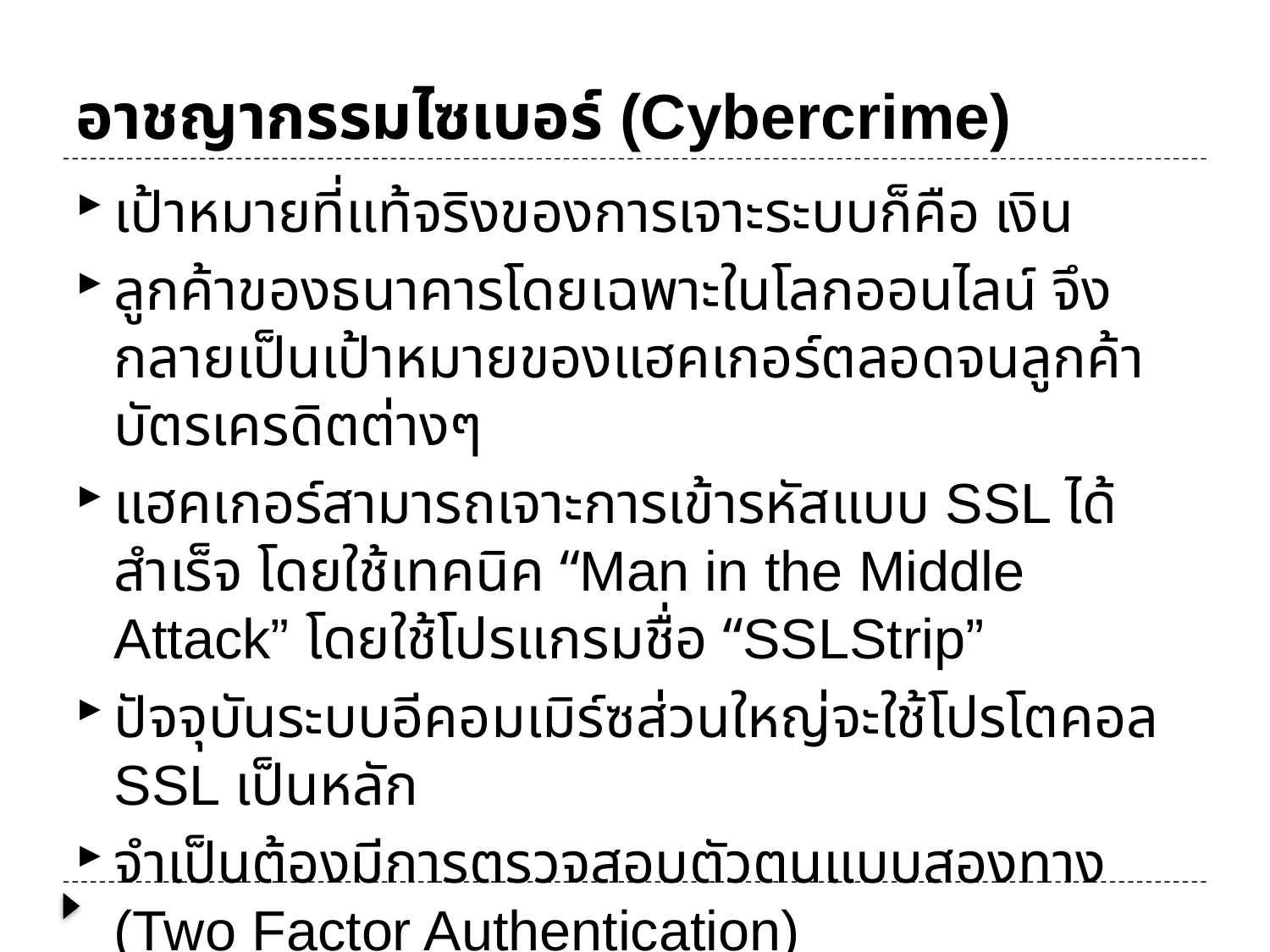

# อาชญากรรมไซเบอร์ (Cybercrime)
เป้าหมายที่แท้จริงของการเจาะระบบก็คือ เงิน
ลูกค้าของธนาคารโดยเฉพาะในโลกออนไลน์ จึงกลายเป็นเป้าหมายของแฮคเกอร์ตลอดจนลูกค้าบัตรเครดิตต่างๆ
แฮคเกอร์สามารถเจาะการเข้ารหัสแบบ SSL ได้สำเร็จ โดยใช้เทคนิค “Man in the Middle Attack” โดยใช้โปรแกรมชื่อ “SSLStrip”
ปัจจุบันระบบอีคอมเมิร์ซส่วนใหญ่จะใช้โปรโตคอล SSL เป็นหลัก
จำเป็นต้องมีการตรวจสอบตัวตนแบบสองทาง (Two Factor Authentication)